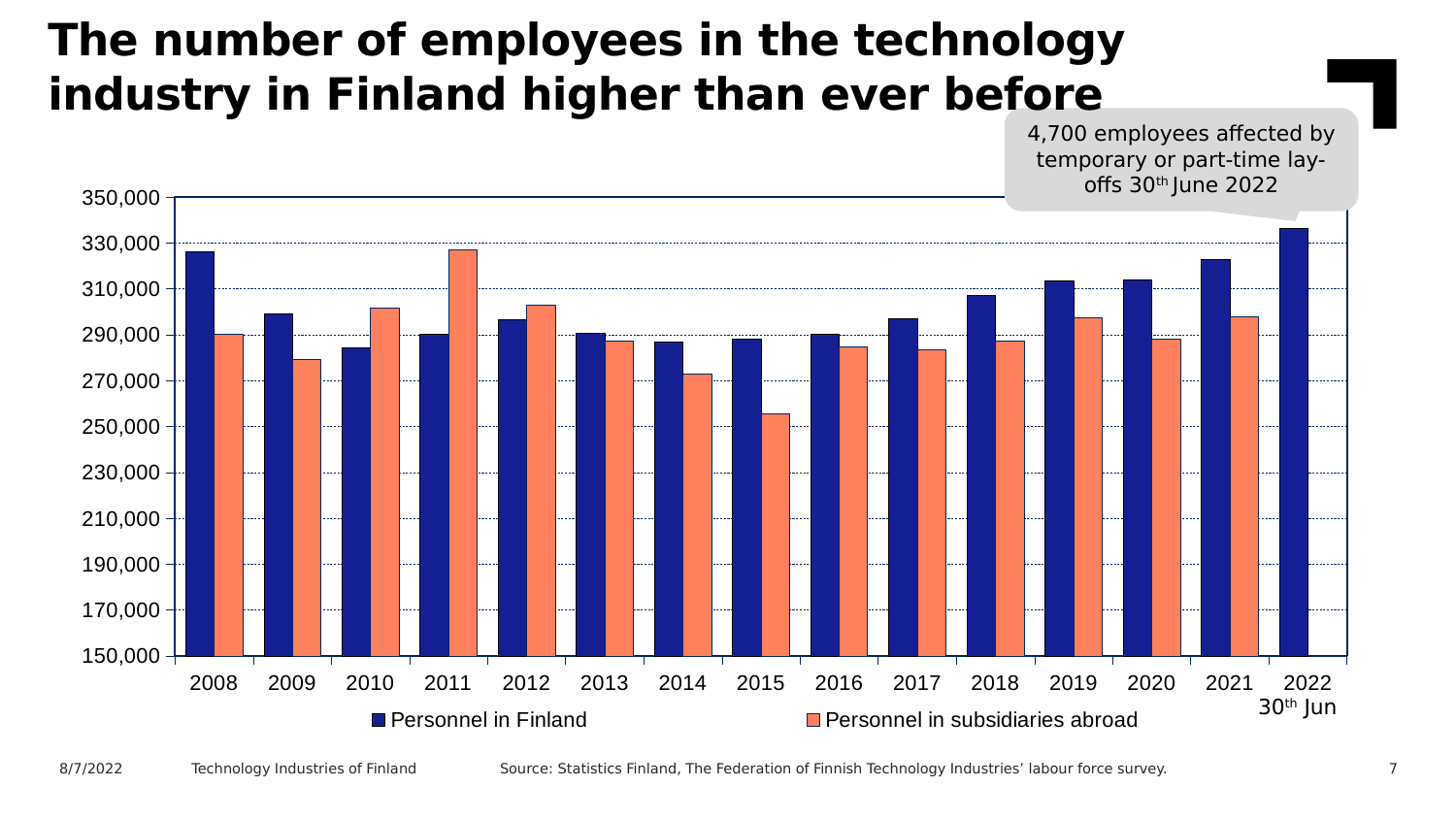

The number of employees in the technology industry in Finland higher than ever before
4,700 employees affected by temporary or part-time lay-offs 30th June 2022

### Chart

| Category | Personnel in Finland | Personnel in subsidiaries abroad |
|---|---|---|
| 2008 | 326300.0 | 290178.0 |
| 2009 | 299200.0 | 279451.0 |
| 2010 | 284200.0 | 301810.0 |
| 2011 | 290200.0 | 327105.0 |
| 2012 | 296700.0 | 302967.0 |
| 2013 | 290700.0 | 287327.0 |
| 2014 | 287000.0 | 273143.0 |
| 2015 | 288300.0 | 255440.5 |
| 2016 | 290300.0 | 284942.7 |
| 2017 | 297100.0 | 283597.0 |
| 2018 | 307400.0 | 287471.0 |
| 2019 | 313600.0 | 297636.0 |
| 2020 | 313900.0 | 288183.0 |
| 2021 | 322700.0 | 297955.0 |
| 2022 | 336422.0 | None |
30th Jun
Source: Statistics Finland, The Federation of Finnish Technology Industries’ labour force survey.
8/7/2022
Technology Industries of Finland
7